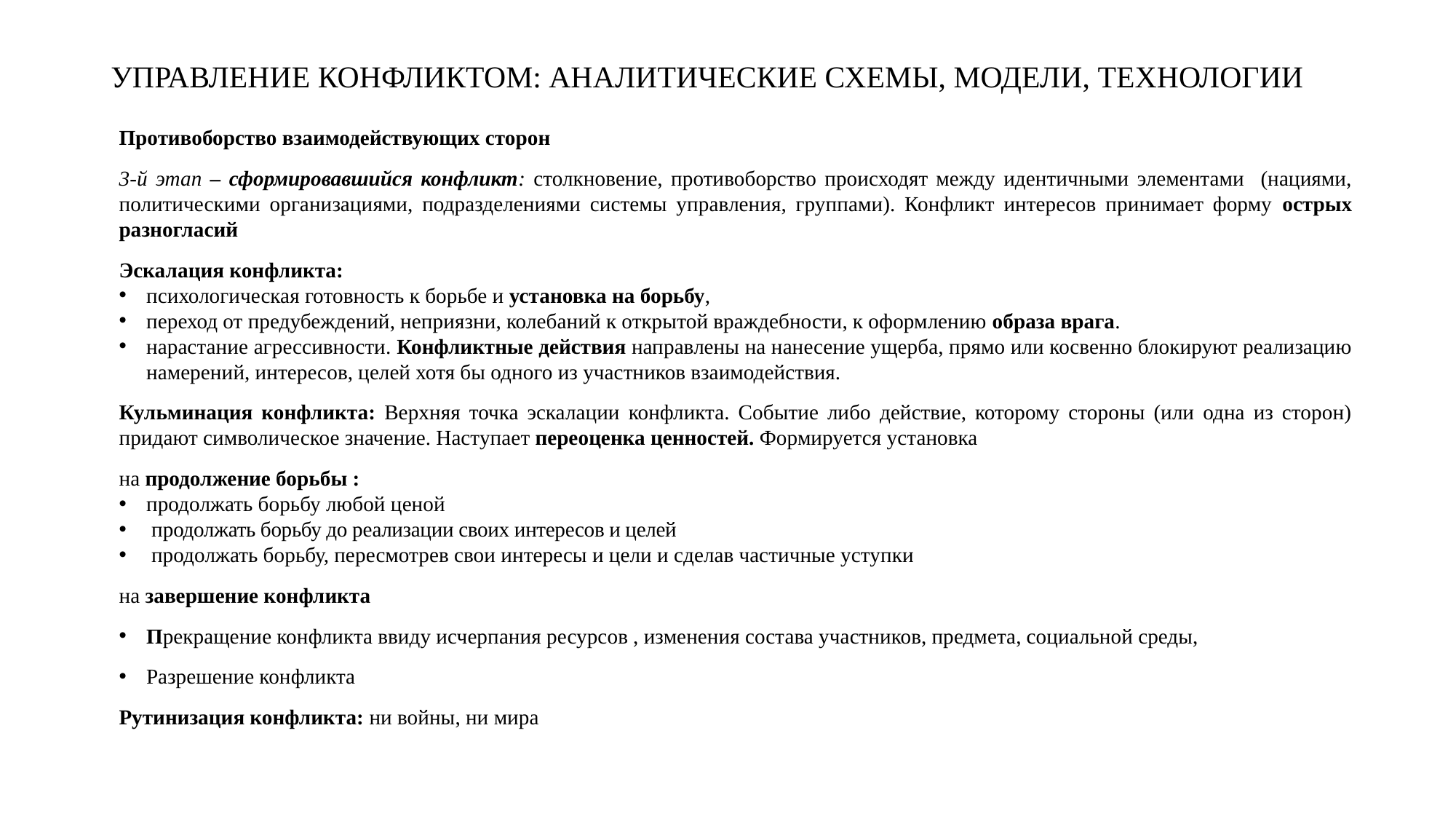

# УПРАВЛЕНИЕ КОНФЛИКТОМ: АНАЛИТИЧЕСКИЕ СХЕМЫ, МОДЕЛИ, ТЕХНОЛОГИИ
Противоборство взаимодействующих сторон
3-й этап – сформировавшийся конфликт: столкновение, противоборство происходят между идентичными элементами  (нациями, политическими организациями, подразделениями системы управления, группами). Конфликт интересов принимает форму острых разногласий
Эскалация конфликта:
психологическая готовность к борьбе и установка на борьбу,
переход от предубеждений, неприязни, колебаний к открытой враждебности, к оформлению образа врага.
нарастание агрессивности. Конфликтные действия направлены на нанесение ущерба, прямо или косвенно блокируют реализацию намерений, интересов, целей хотя бы одного из участников взаимодействия.
Кульминация конфликта: Верхняя точка эскалации конфликта. Событие либо действие, которому стороны (или одна из сторон) придают символическое значение. Наступает переоценка ценностей. Формируется установка
на продолжение борьбы :
продолжать борьбу любой ценой
 продолжать борьбу до реализации своих интересов и целей
 продолжать борьбу, пересмотрев свои интересы и цели и сделав частичные уступки
на завершение конфликта
Прекращение конфликта ввиду исчерпания ресурсов , изменения состава участников, предмета, социальной среды,
Разрешение конфликта
Рутинизация конфликта: ни войны, ни мира

,– его Она обычно выражается в событии либо действии, которому стороны или по крайней мере одна из сторон придают символическое значение, ориентирующее либо на продолжение борьбы, либо на поиски согласия. Эскалация не всегда достигает кульминации: конфликт либо рутинизируется, либо прекращается ввиду исчерпания ресурсов, изменения состава его участников, его предмета, его социальной среды, либо может разразиться в особенно острой форме, запуская компенсаторный механизм.

во